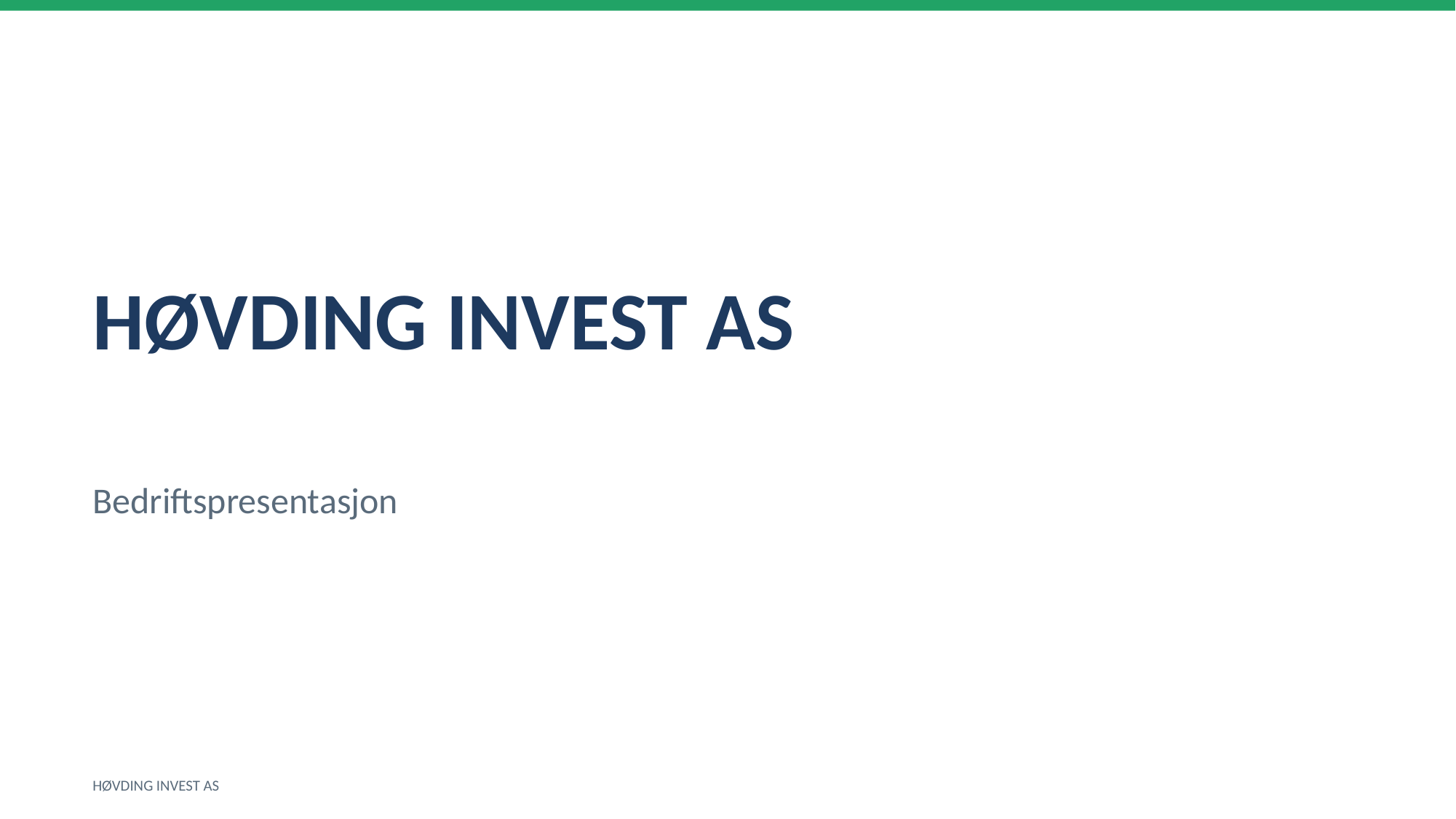

HØVDING INVEST AS
Bedriftspresentasjon
HØVDING INVEST AS